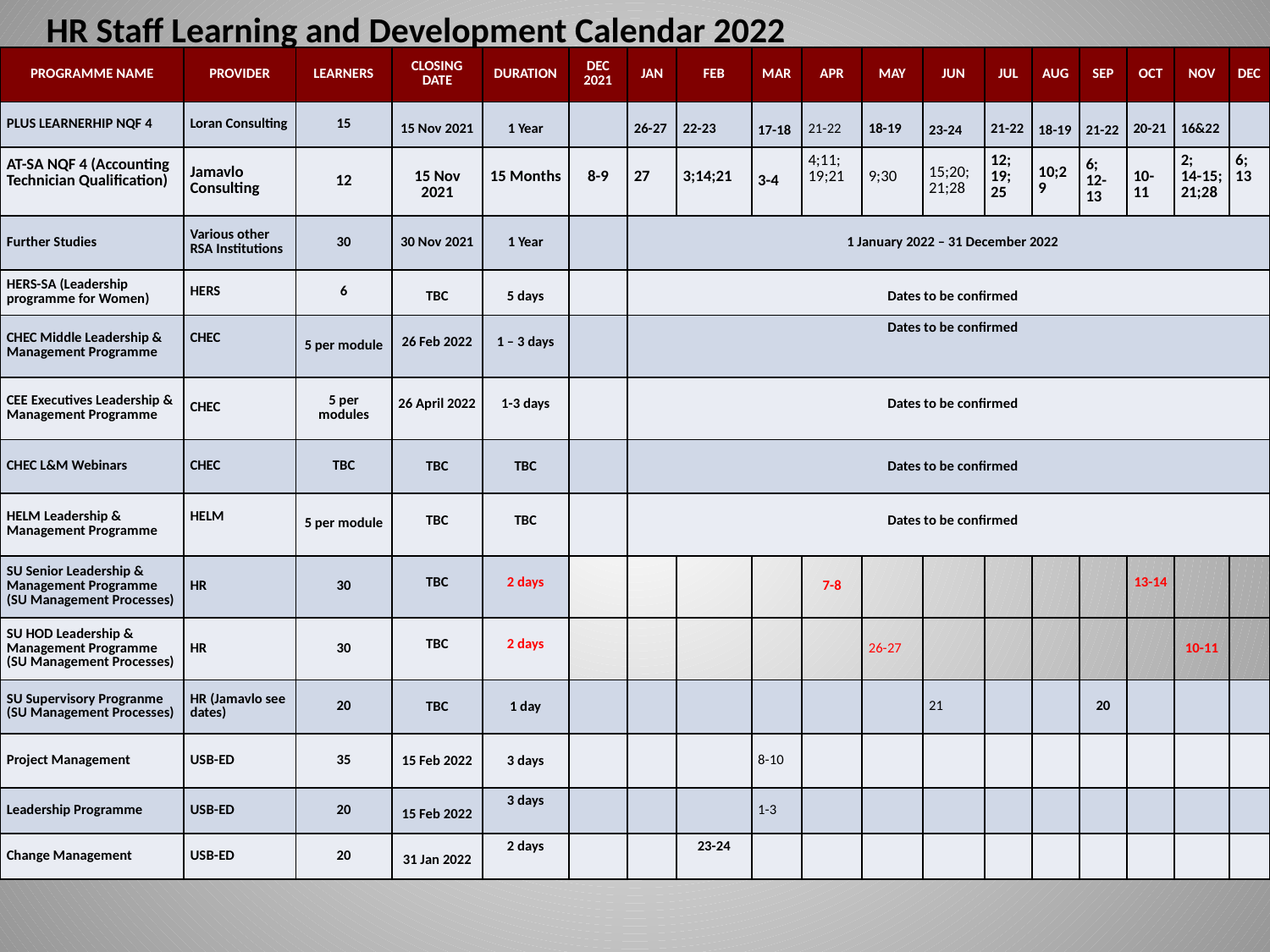

HR Staff Learning and Development Calendar 2022
| Programme name | PROVIDER | LEARNERS | CLOSING DATE | DURATION | Dec 2021 | Jan | Feb | Mar | Apr | May | Jun | Jul | Aug | Sep | Oct | Nov | DEC |
| --- | --- | --- | --- | --- | --- | --- | --- | --- | --- | --- | --- | --- | --- | --- | --- | --- | --- |
| PLUS LEARNERHIP NQF 4 | Loran Consulting | 15 | 15 Nov 2021 | 1 Year |  | 26-27 | 22-23 | 17-18 | 21-22 | 18-19 | 23-24 | 21-22 | 18-19 | 21-22 | 20-21 | 16&22 |  |
| AT-SA NQF 4 (Accounting Technician Qualification) | Jamavlo Consulting | 12 | 15 Nov 2021 | 15 Months | 8-9 | 27 | 3;14;21 | 3-4 | 4;11; 19;21 | 9;30 | 15;20; 21;28 | 12; 19; 25 | 10;29 | 6; 12-13 | 10-11 | 2; 14-15; 21;28 | 6; 13 |
| Further Studies | Various other RSA Institutions | 30 | 30 Nov 2021 | 1 Year |  |  | 1 January 2022 – 31 December 2022 |  |  |  |  |  |  |  |  |  |  |
| HERS-SA (Leadership programme for Women) | HERS | 6 | TBC | 5 days |  |  | Dates to be confirmed |  |  |  |  |  |  |  |  |  |  |
| CHEC Middle Leadership & Management Programme | CHEC | 5 per module | 26 Feb 2022 | 1 – 3 days |  |  | Dates to be confirmed |  |  |  |  |  |  |  |  |  |  |
| CEE Executives Leadership & Management Programme | CHEC | 5 per modules | 26 April 2022 | 1-3 days |  |  | Dates to be confirmed |  |  |  |  |  |  |  |  |  |  |
| CHEC L&M Webinars | CHEC | TBC | TBC | TBC |  |  | Dates to be confirmed |  |  |  |  |  |  |  |  |  |  |
| HELM Leadership & Management Programme | HELM | 5 per module | TBC | TBC |  |  | Dates to be confirmed |  |  |  |  |  |  |  |  |  |  |
| SU Senior Leadership & Management Programme (SU Management Processes) | HR | 30 | TBC | 2 days |  |  |  |  | 7-8 |  |  |  |  |  | 13-14 |  |  |
| SU HOD Leadership & Management Programme (SU Management Processes) | HR | 30 | TBC | 2 days |  |  |  |  |  | 26-27 |  |  |  |  |  | 10-11 |  |
| SU Supervisory Progranme (SU Management Processes) | HR (Jamavlo see dates) | 20 | TBC | 1 day |  |  |  |  |  |  | 21 |  |  | 20 |  |  |  |
| Project Management | USB-ED | 35 | 15 Feb 2022 | 3 days |  |  |  | 8-10 |  |  |  |  |  |  |  |  |  |
| Leadership Programme | USB-ED | 20 | 15 Feb 2022 | 3 days |  |  |  | 1-3 |  |  |  |  |  |  |  |  |  |
| Change Management | USB-ED | 20 | 31 Jan 2022 | 2 days |  |  | 23-24 |  |  |  |  |  |  |  |  |  |  |